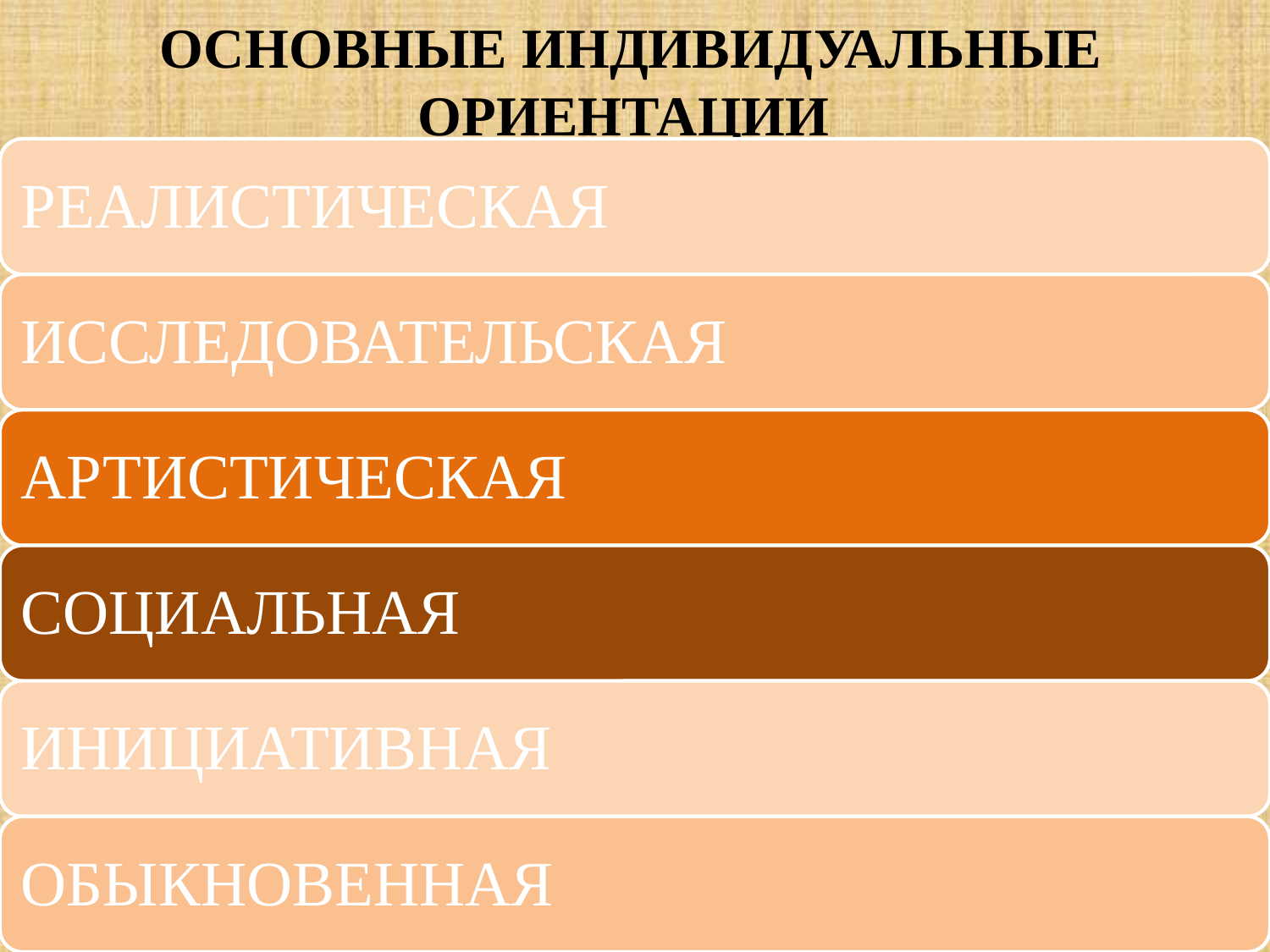

# ОСНОВНЫЕ ИНДИВИДУАЛЬНЫЕ ОРИЕНТАЦИИ
РЕАЛИСТИЧЕСКАЯ
ИССЛЕДОВАТЕЛЬСКАЯ
ИНИЦИАТИВНАЯ
АРТИСТИЧЕСКАЯ
СОЦИАЛЬНАЯ
ОБЫКНОВЕННАЯ